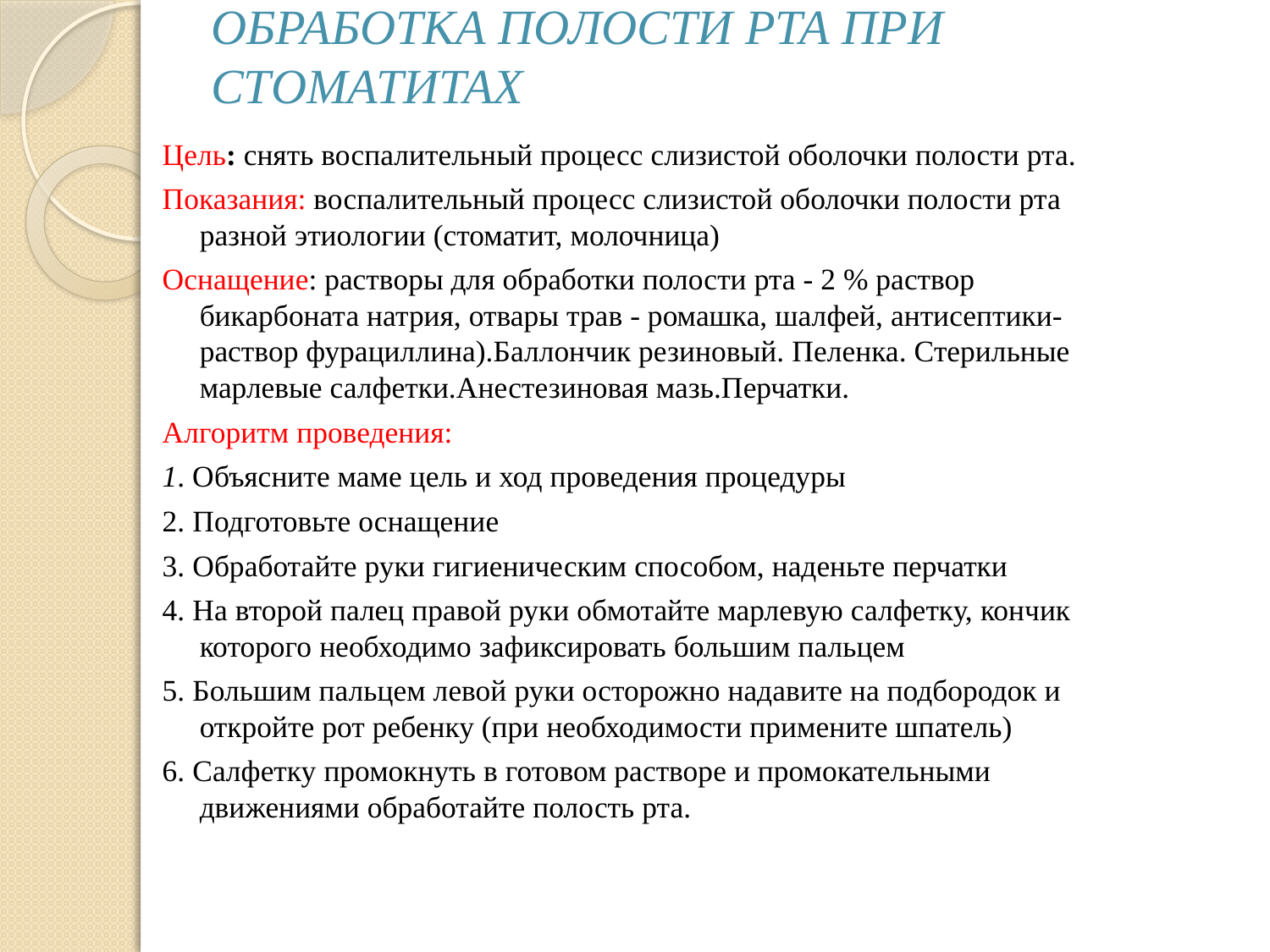

# Обработка полости рта при стоматитах
Цель: снять воспалительный процесс слизистой оболочки полости рта.
Показания: воспалительный процесс слизистой оболочки полости рта разной этиологии (стоматит, молочница)
Оснащение: растворы для обработки полости рта - 2 % раствор бикарбоната натрия, отвары трав - ромашка, шалфей, антисептики- раствор фурациллина).Баллончик резиновый. Пеленка. Стерильные марлевые салфетки.Анестезиновая мазь.Перчатки.
Алгоритм проведения:
1. Объясните маме цель и ход проведения процедуры
2. Подготовьте оснащение
3. Обработайте руки гигиеническим способом, наденьте перчатки
4. На второй палец правой руки обмотайте марлевую салфетку, кончик которого необходимо зафиксировать большим пальцем
5. Большим пальцем левой руки осторожно надавите на подбородок и откройте рот ребенку (при необходимости примените шпатель)
6. Салфетку промокнуть в готовом растворе и промокательными движениями обработайте полость рта.